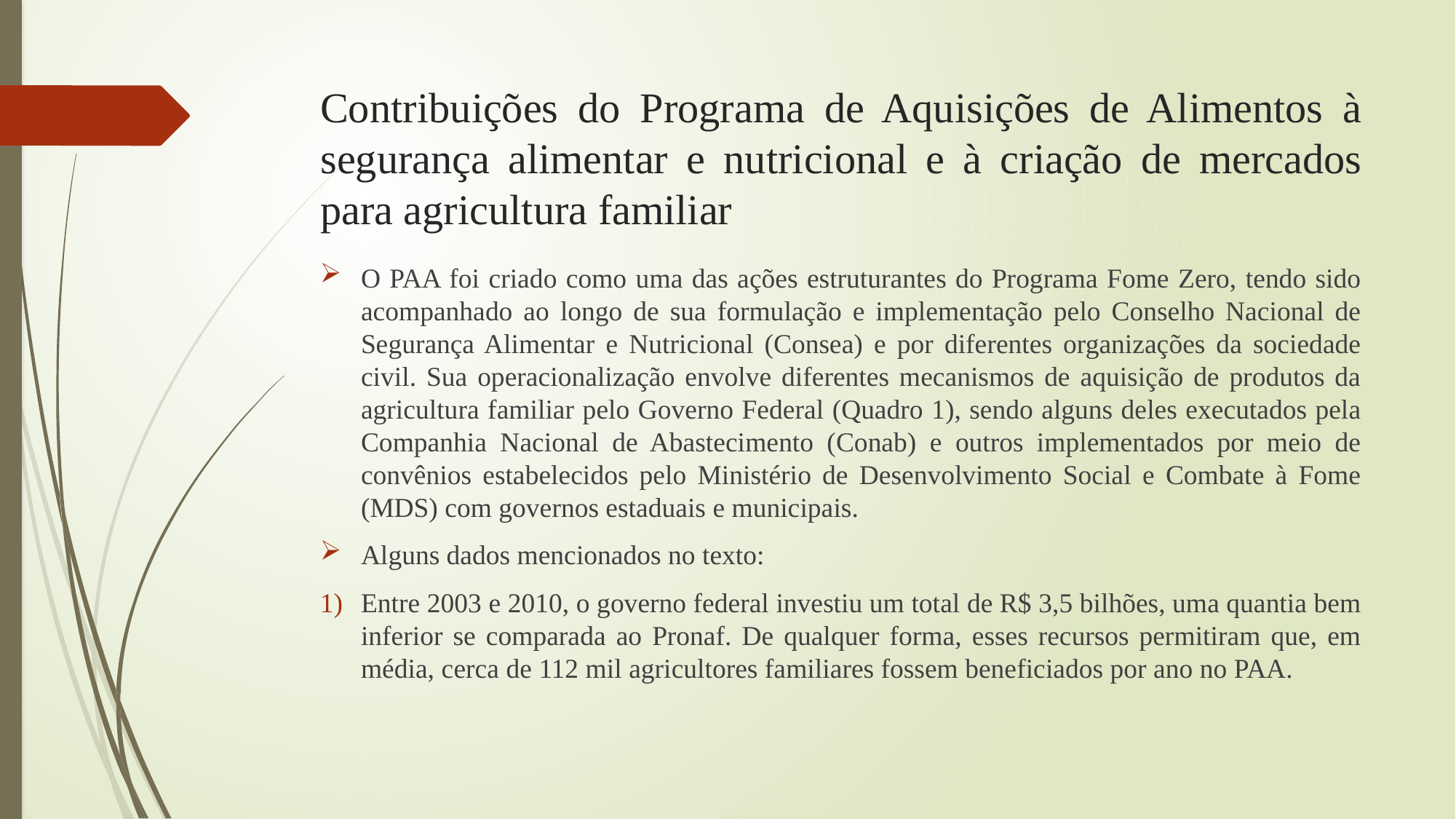

# Contribuições do Programa de Aquisições de Alimentos à segurança alimentar e nutricional e à criação de mercados para agricultura familiar
O PAA foi criado como uma das ações estruturantes do Programa Fome Zero, tendo sido acompanhado ao longo de sua formulação e implementação pelo Conselho Nacional de Segurança Alimentar e Nutricional (Consea) e por diferentes organizações da sociedade civil. Sua operacionalização envolve diferentes mecanismos de aquisição de produtos da agricultura familiar pelo Governo Federal (Quadro 1), sendo alguns deles executados pela Companhia Nacional de Abastecimento (Conab) e outros implementados por meio de convênios estabelecidos pelo Ministério de Desenvolvimento Social e Combate à Fome (MDS) com governos estaduais e municipais.
Alguns dados mencionados no texto:
Entre 2003 e 2010, o governo federal investiu um total de R$ 3,5 bilhões, uma quantia bem inferior se comparada ao Pronaf. De qualquer forma, esses recursos permitiram que, em média, cerca de 112 mil agricultores familiares fossem beneficiados por ano no PAA.